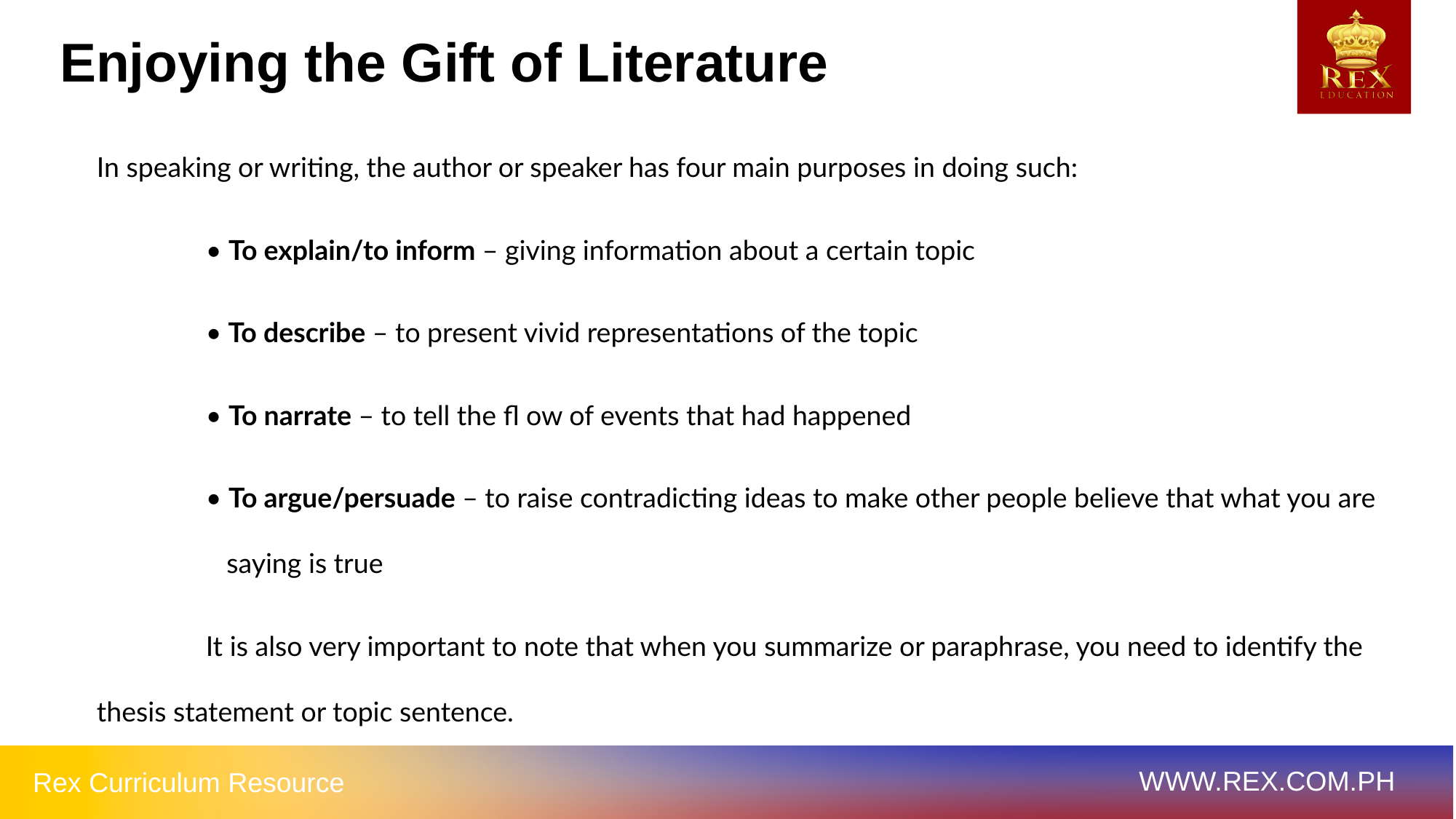

Enjoying the Gift of Literature
In speaking or writing, the author or speaker has four main purposes in doing such:
	• To explain/to inform – giving information about a certain topic
	• To describe – to present vivid representations of the topic
	• To narrate – to tell the fl ow of events that had happened
	• To argue/persuade – to raise contradicting ideas to make other people believe that what you are 	   saying is true
	It is also very important to note that when you summarize or paraphrase, you need to identify the thesis statement or topic sentence.